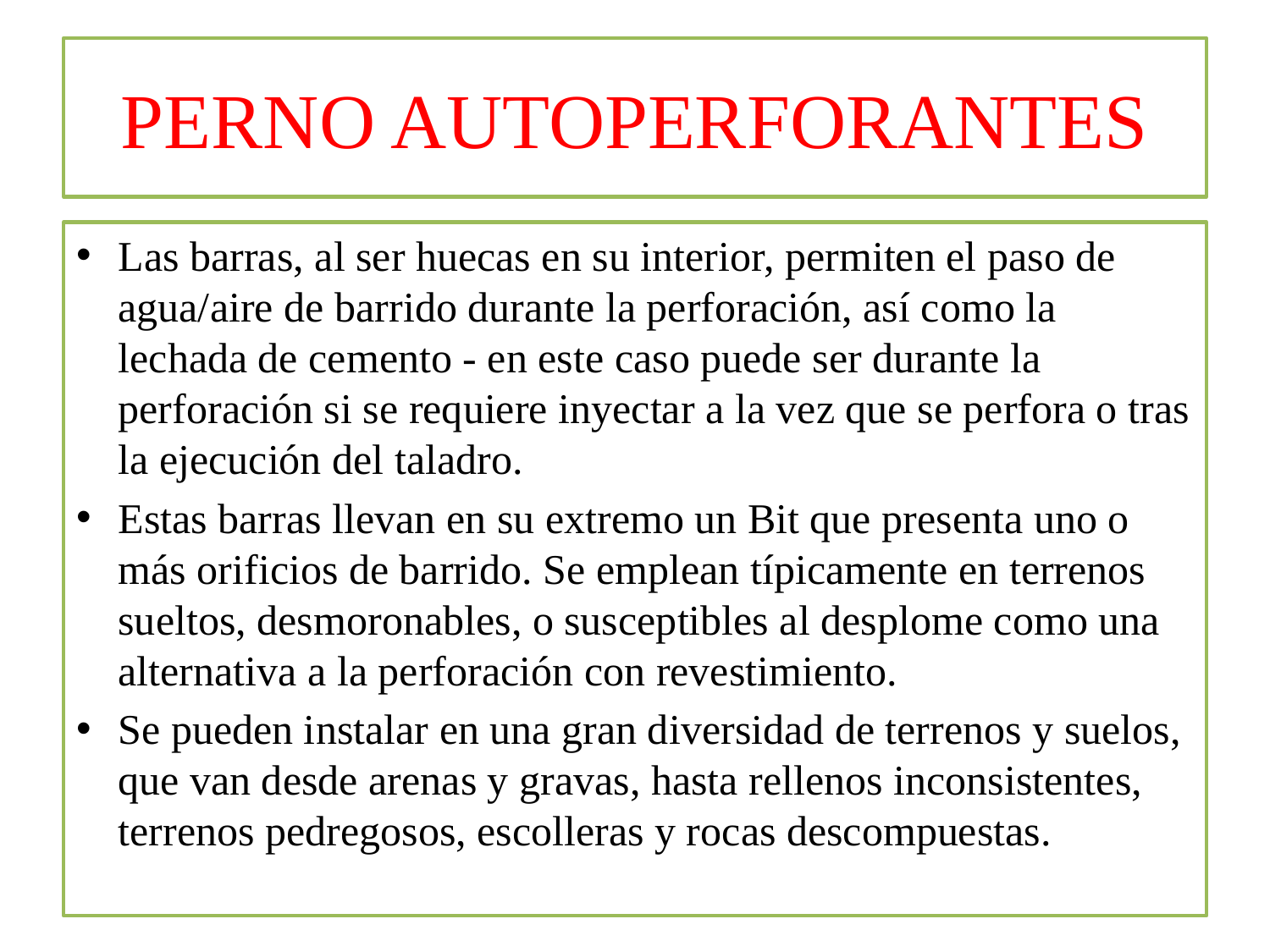

# PERNO AUTOPERFORANTES
Las barras, al ser huecas en su interior, permiten el paso de agua/aire de barrido durante la perforación, así como la lechada de cemento - en este caso puede ser durante la perforación si se requiere inyectar a la vez que se perfora o tras la ejecución del taladro.
Estas barras llevan en su extremo un Bit que presenta uno o más orificios de barrido. Se emplean típicamente en terrenos sueltos, desmoronables, o susceptibles al desplome como una alternativa a la perforación con revestimiento.
Se pueden instalar en una gran diversidad de terrenos y suelos, que van desde arenas y gravas, hasta rellenos inconsistentes, terrenos pedregosos, escolleras y rocas descompuestas.